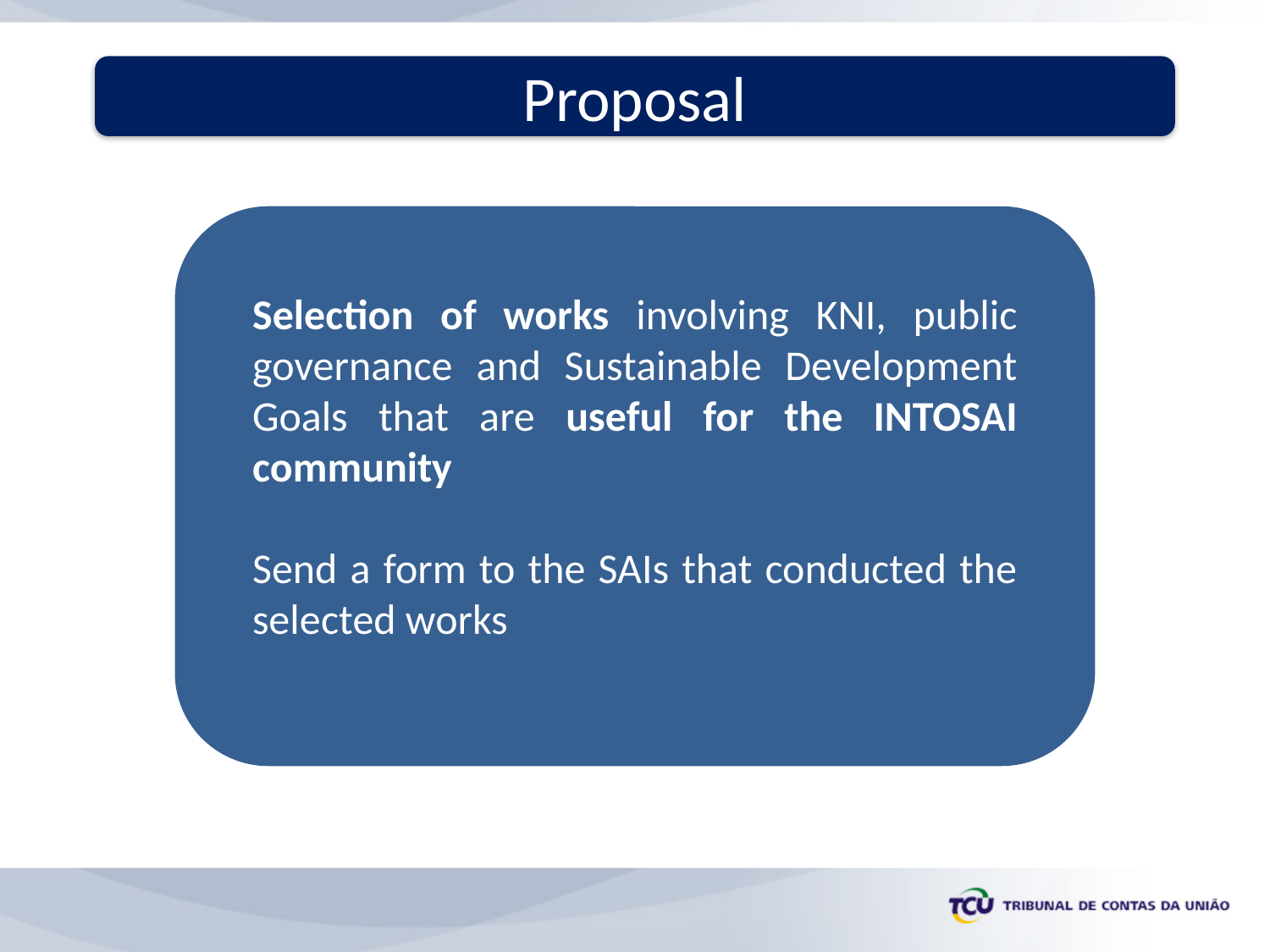

Proposal

Selection of works involving KNI, public governance and Sustainable Development Goals that are useful for the INTOSAI community

Send a form to the SAIs that conducted the selected works